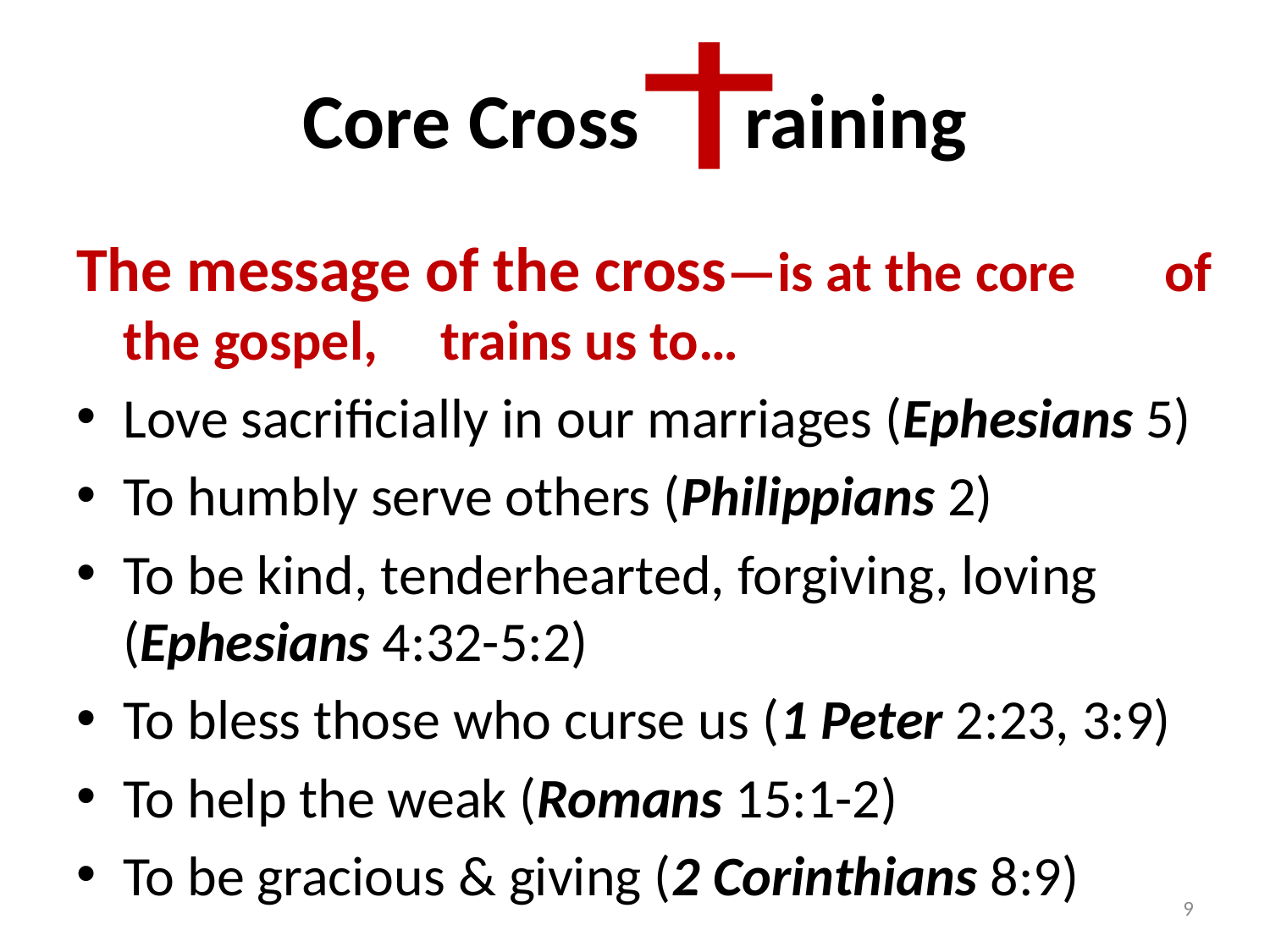

# Core Cross      raining

The message of the cross—is at the core       of the gospel,     trains us to…
Love sacrificially in our marriages (Ephesians 5)
To humbly serve others (Philippians 2)
To be kind, tenderhearted, forgiving, loving  (Ephesians 4:32-5:2)
To bless those who curse us (1 Peter 2:23, 3:9)
To help the weak (Romans 15:1-2)
To be gracious & giving (2 Corinthians 8:9)

9